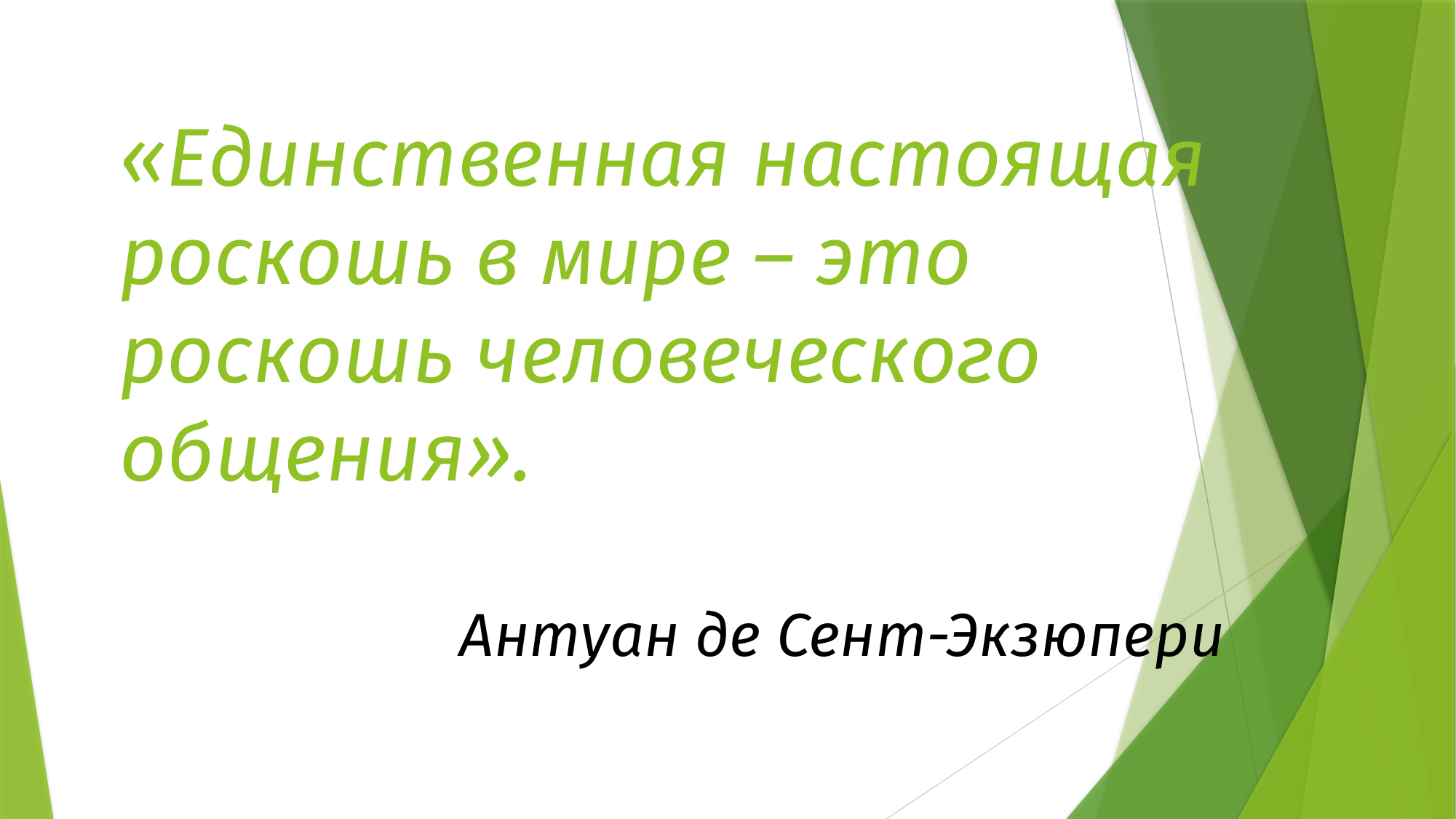

«Единственная настоящая роскошь в мире – это роскошь человеческого общения».

Антуан де Сент-Экзюпери